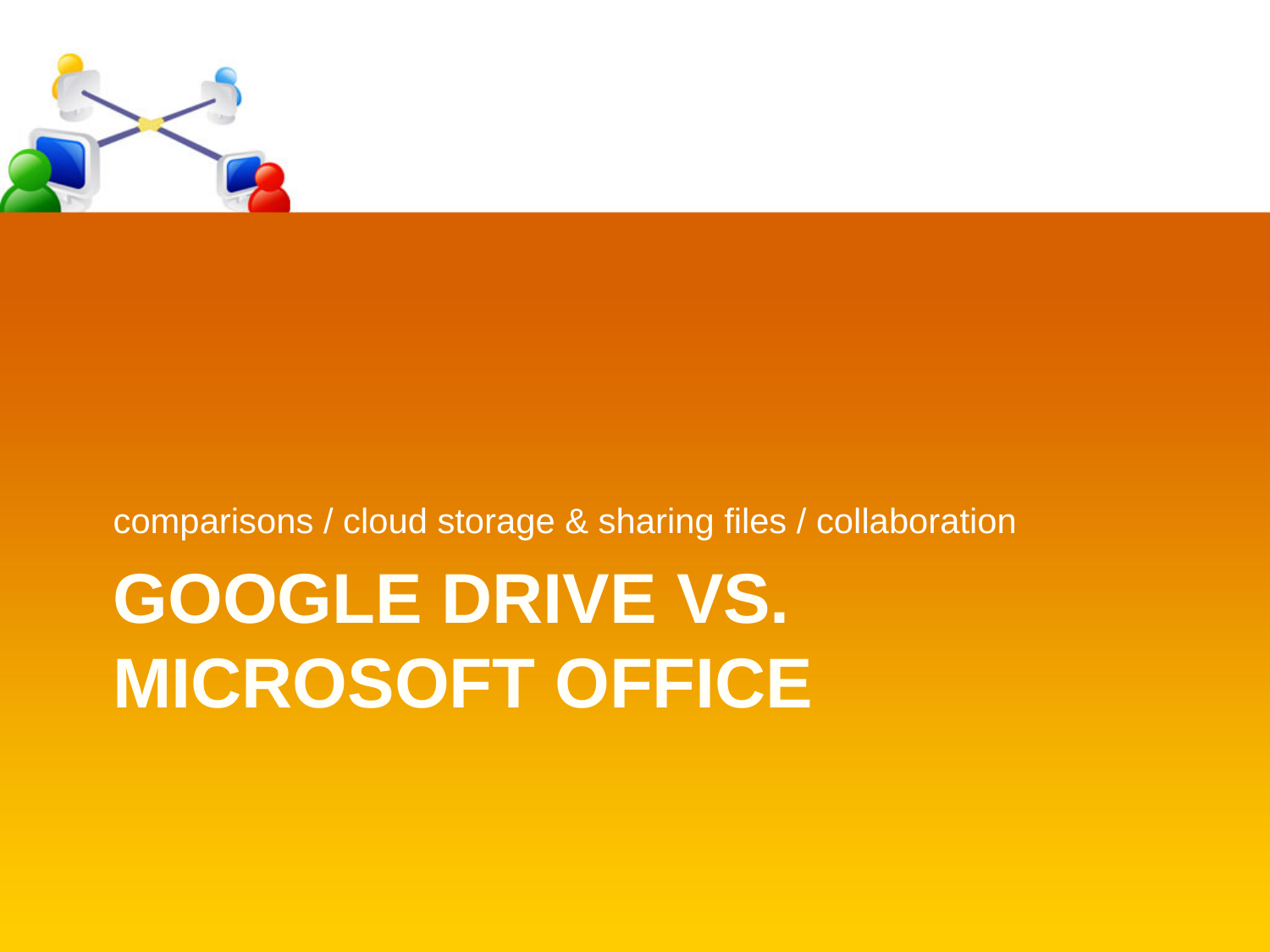

comparisons / cloud storage & sharing files / collaboration
# Google Drive vs. Microsoft office